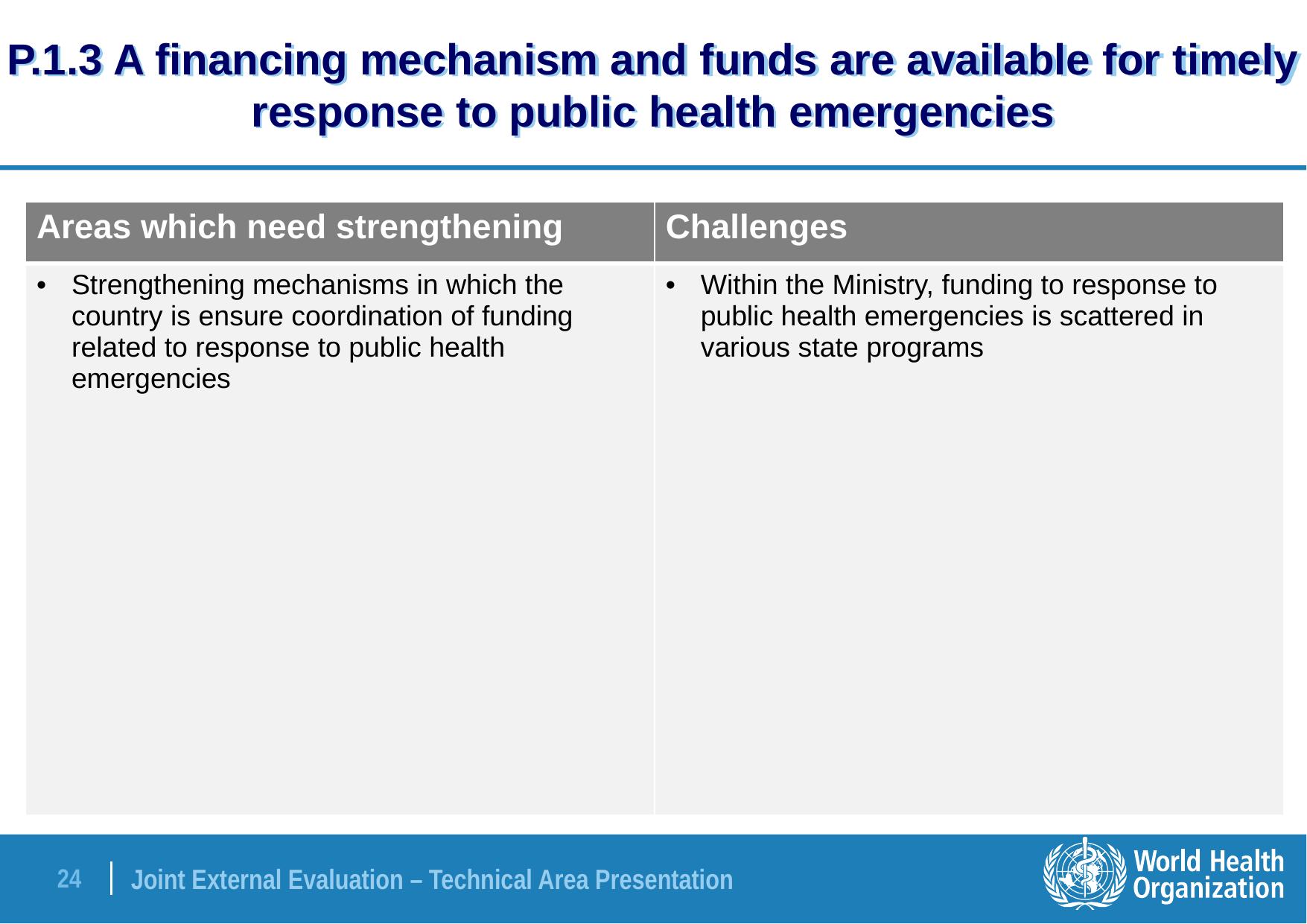

# P.1.3 A financing mechanism and funds are available for timely response to public health emergencies
| Areas which need strengthening | Challenges |
| --- | --- |
| Strengthening mechanisms in which the country is ensure coordination of funding related to response to public health emergencies | Within the Ministry, funding to response to public health emergencies is scattered in various state programs |